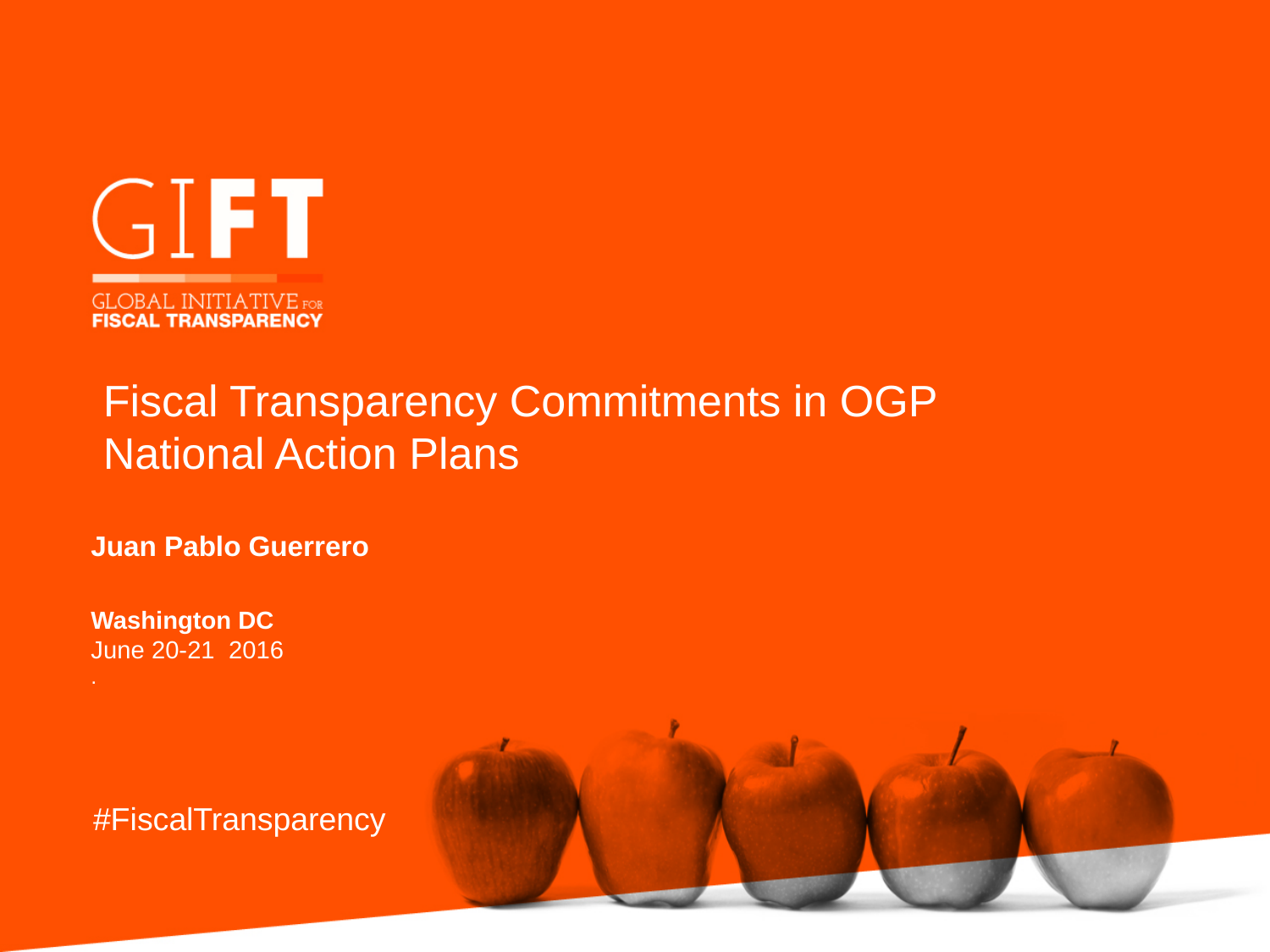

Fiscal Transparency Commitments in OGP
National Action Plans
Juan Pablo Guerrero
Washington DC
June 20-21  2016
.
#FiscalTransparency